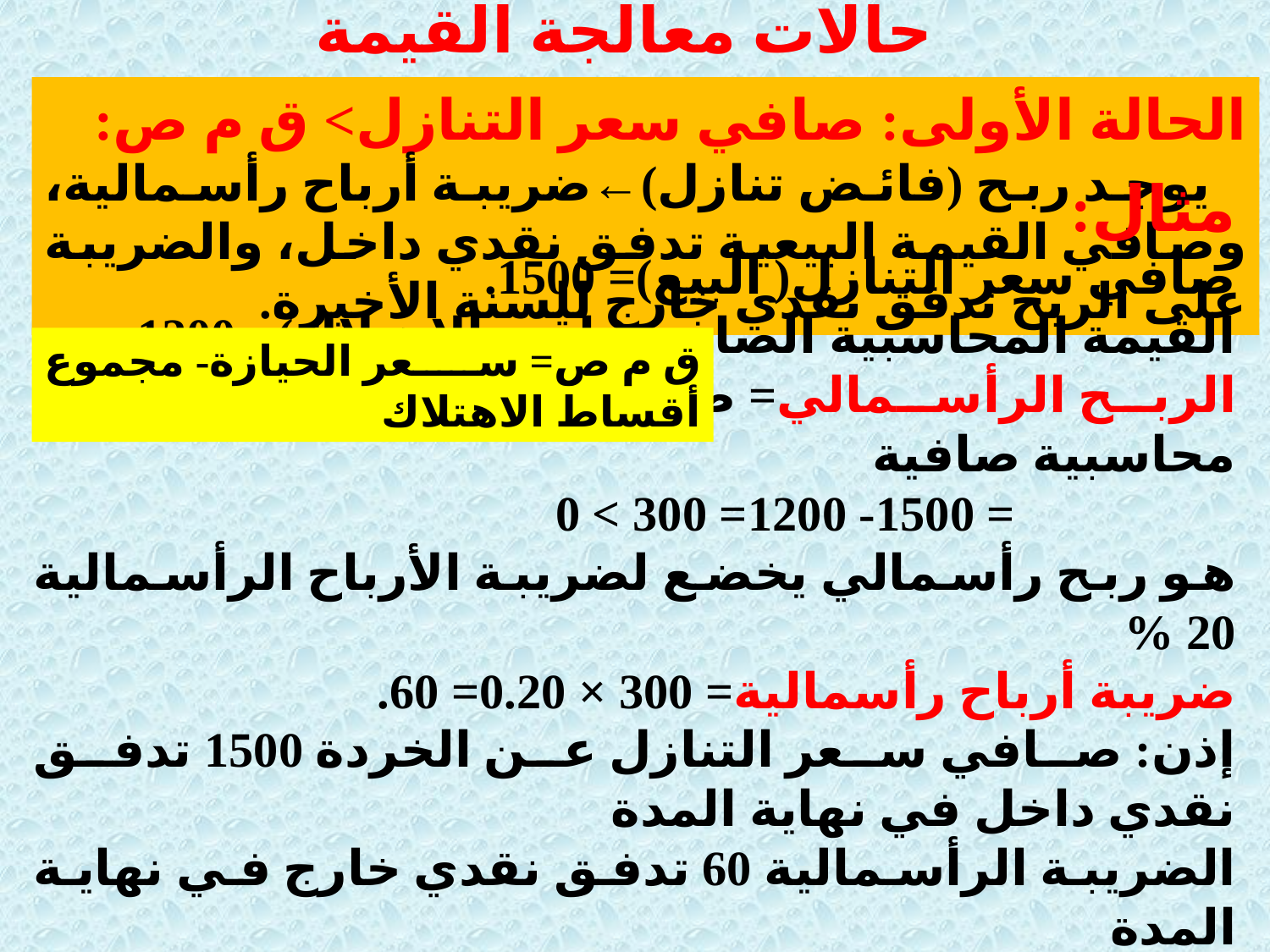

حالات معالجة القيمة المتبقية
الحالة الأولى: صافي سعر التنازل> ق م ص:
   يوجد ربح (فائض تنازل)←ضريبة أرباح رأسمالية، وصافي القيمة البيعية تدفق نقدي داخل، والضريبة على الربح تدفق نقدي خارج للسنة الأخيرة.
مثال:
صافي سعر التنازل( البيع)= 1500.
القيمة المحاسبية الصافية(باقي الاهتلاك)= 1200.
الربح الرأسمالي= صافي سعر التنازل- قيمة محاسبية صافية
                  = 1500- 1200= 300 > 0
هو ربح رأسمالي يخضع لضريبة الأرباح الرأسمالية 20 %
ضريبة أرباح رأسمالية= 300 × 0.20= 60.
إذن: صافي سعر التنازل عن الخردة 1500 تدفق نقدي داخل في نهاية المدة
الضريبة الرأسمالية 60 تدفق نقدي خارج في نهاية المدة
القيمة المتبقية= 1500- 60= 1440 تدفق نقدي داخل في نهاية المدة
ق م ص= سعر الحيازة- مجموع أقساط الاهتلاك